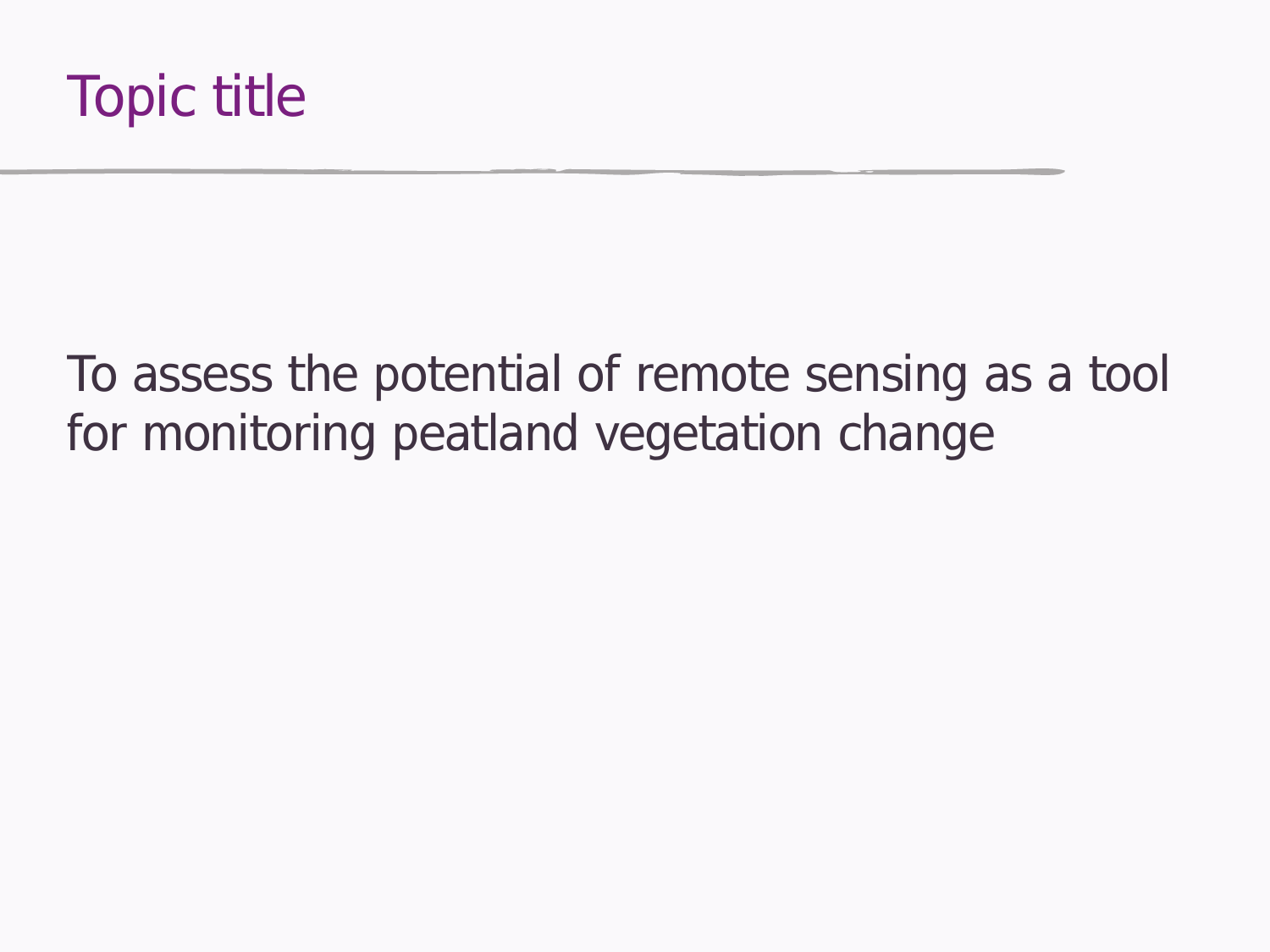

Topic title
To assess the potential of remote sensing as a tool for monitoring peatland vegetation change